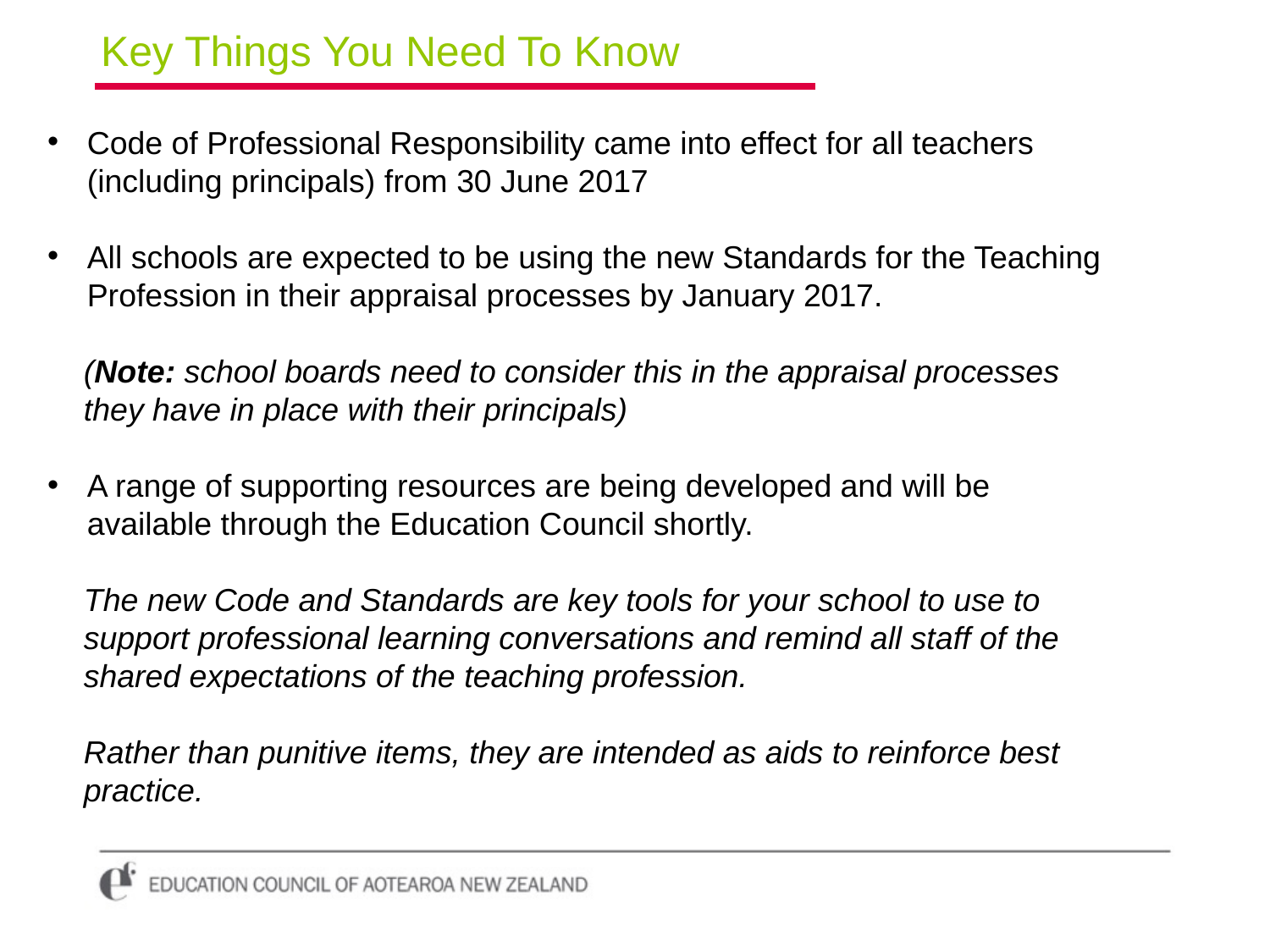

# Key Things You Need To Know
Code of Professional Responsibility came into effect for all teachers (including principals) from 30 June 2017

All schools are expected to be using the new Standards for the Teaching Profession in their appraisal processes by January 2017.

(Note: school boards need to consider this in the appraisal processes they have in place with their principals)

A range of supporting resources are being developed and will be available through the Education Council shortly.

The new Code and Standards are key tools for your school to use to support professional learning conversations and remind all staff of the shared expectations of the teaching profession.

Rather than punitive items, they are intended as aids to reinforce best practice.